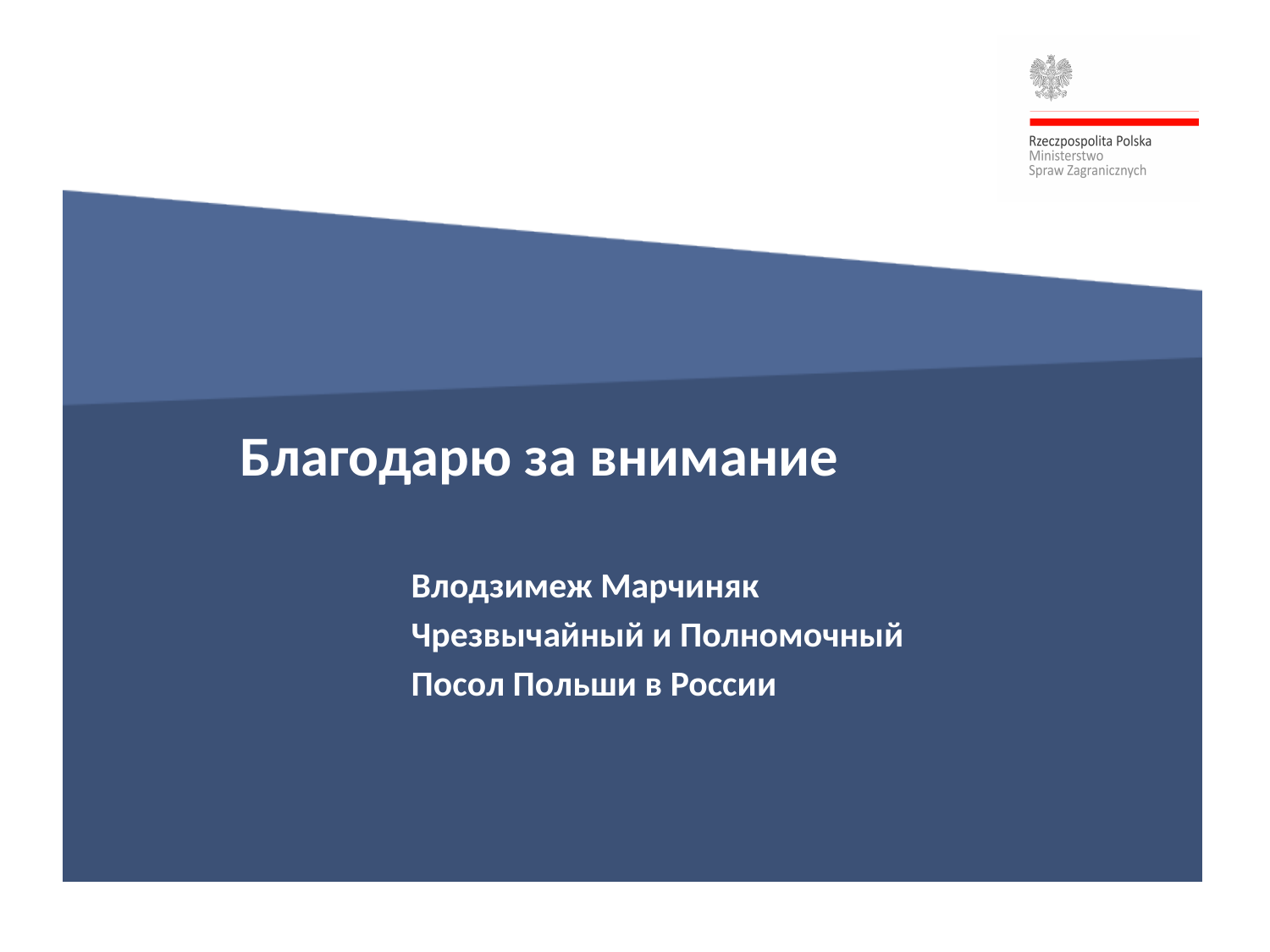

Благодарю за внимание
Влодзимеж Марчиняк
Чрезвычайный и Полномочный
Посол Польши в России